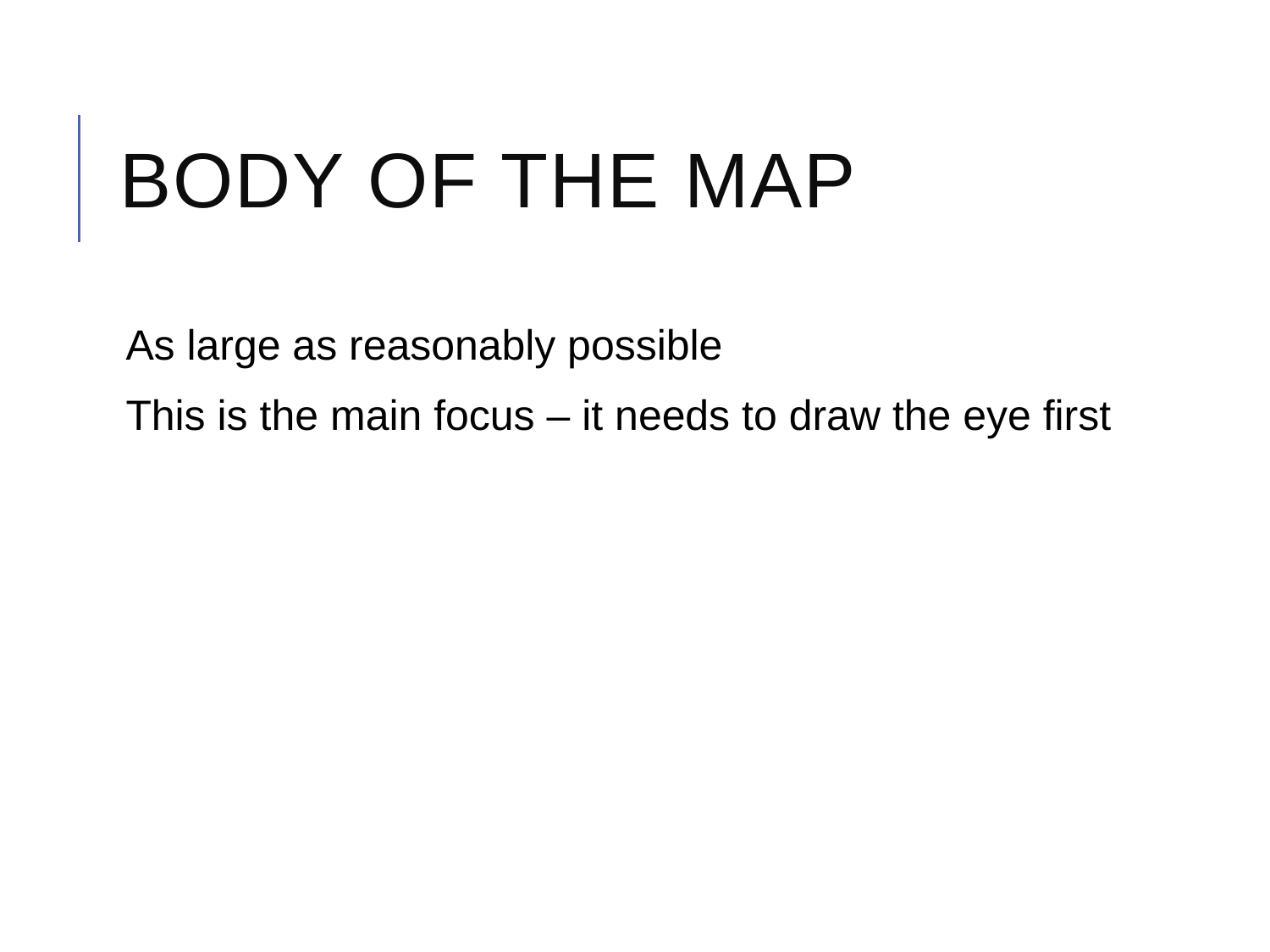

# Body of the Map
As large as reasonably possible
This is the main focus – it needs to draw the eye first